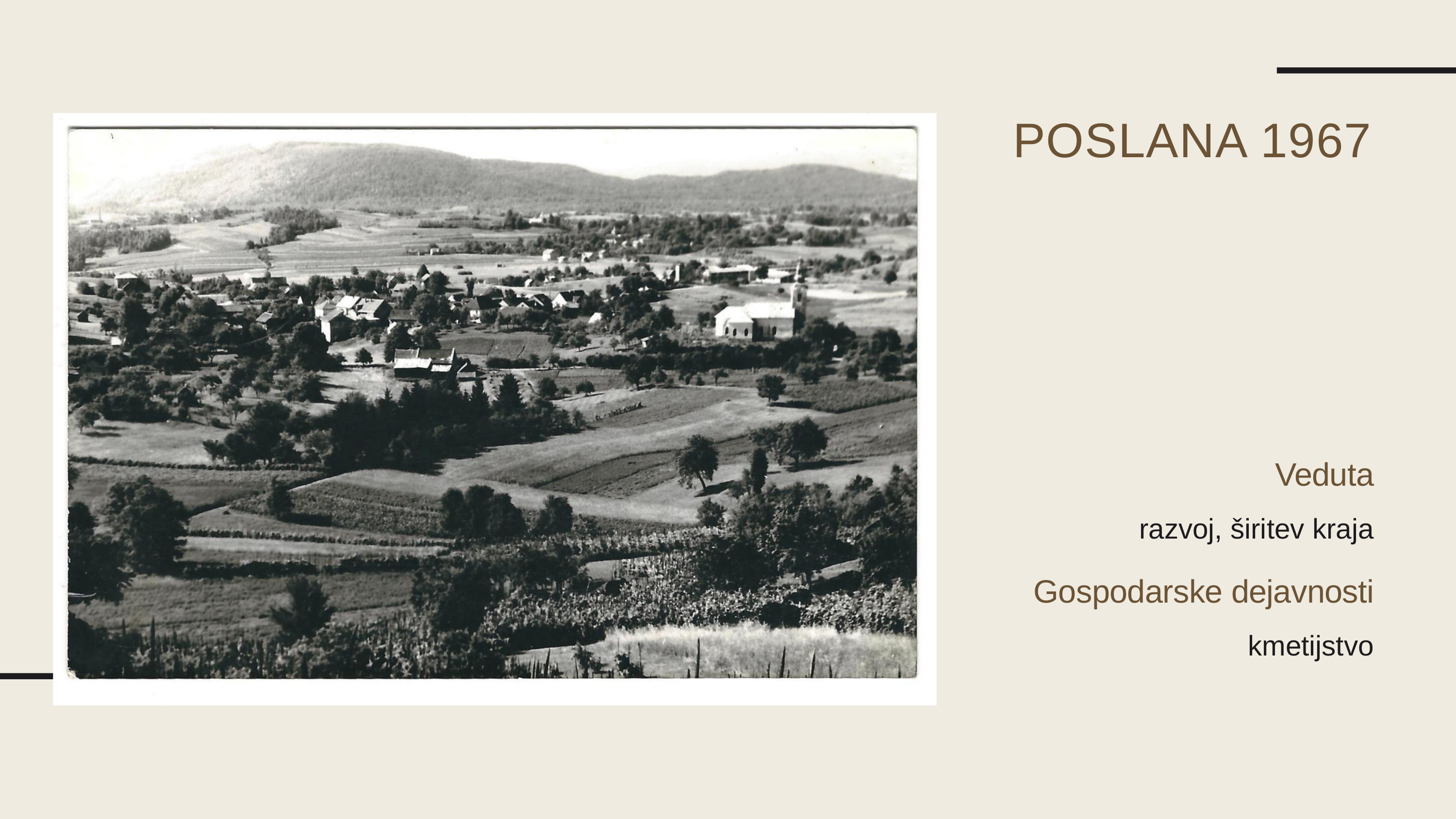

POSLANA 1967

Veduta
razvoj, širitev kraja
Gospodarske dejavnosti
kmetijstvo